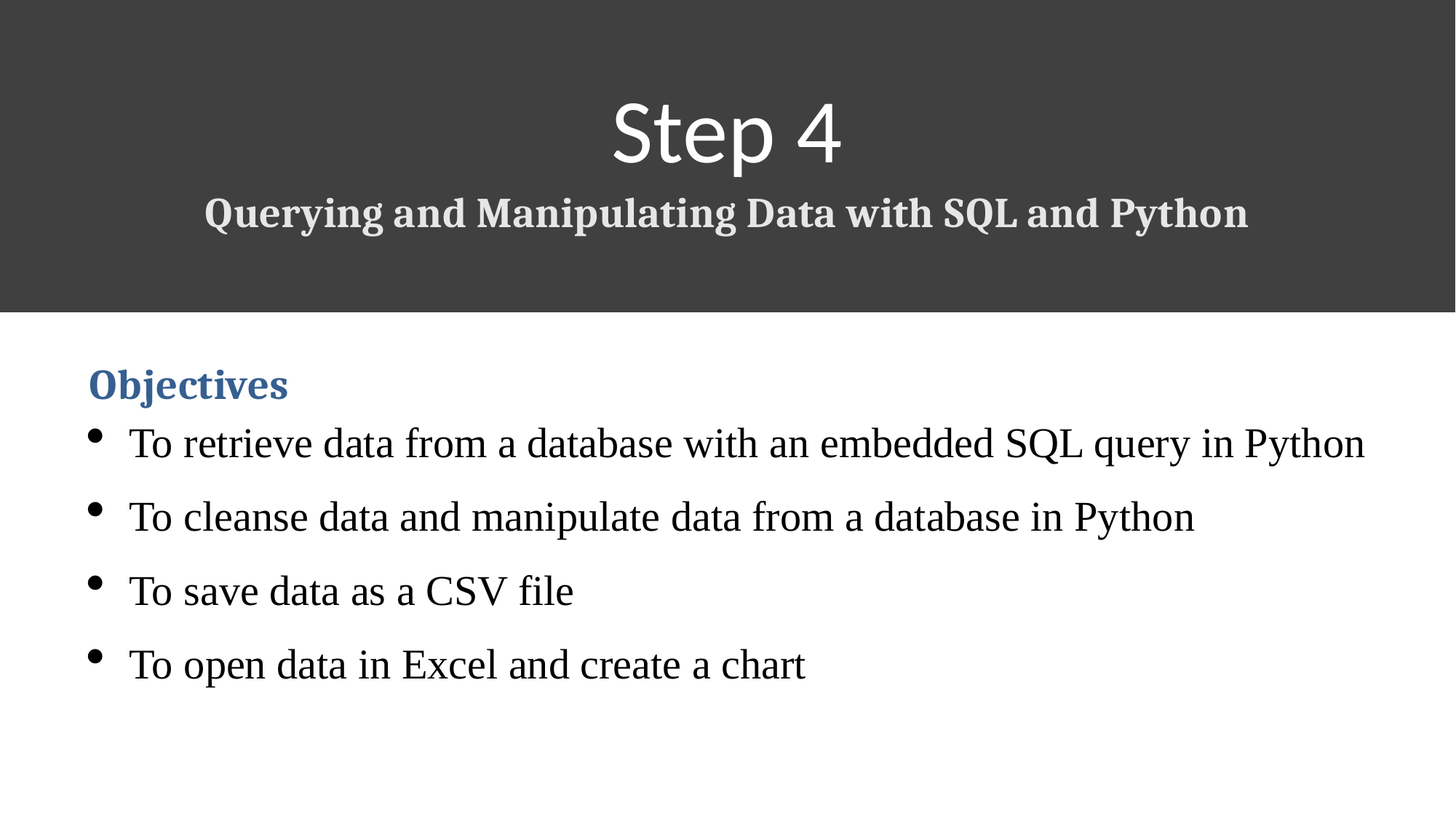

# Step 4
Querying and Manipulating Data with SQL and Python

Objectives
To retrieve data from a database with an embedded SQL query in Python
To cleanse data and manipulate data from a database in Python
To save data as a CSV file
To open data in Excel and create a chart